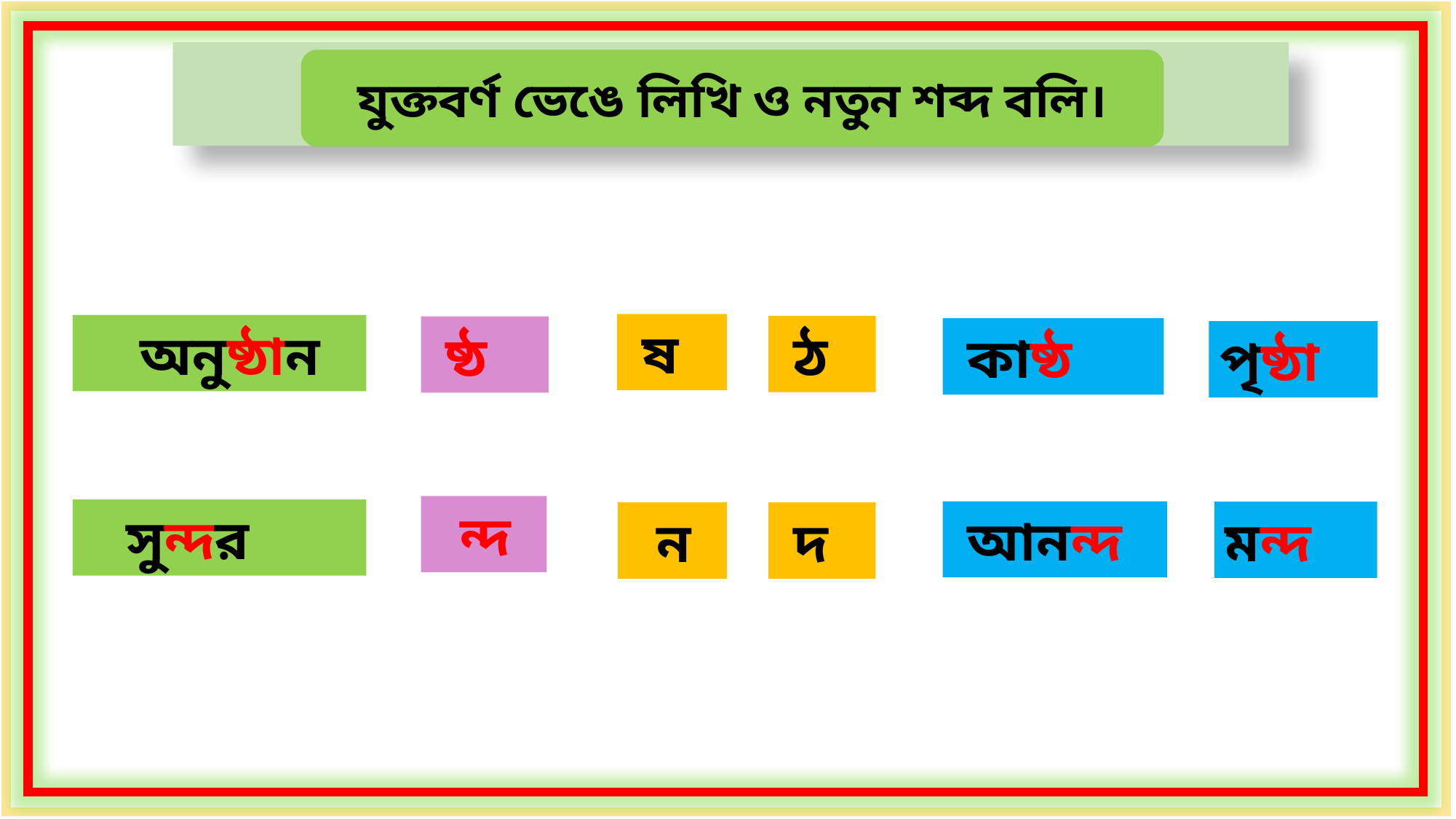

যুক্তবর্ণ ভেঙে লিখি ও নতুন শব্দ বলি।

 ষ
    অনুষ্ঠান
 ঠ
 ষ্ঠ
 কাষ্ঠ
পৃষ্ঠা

  ন্দ
   সুন্দর
 আনন্দ
মন্দ
 দ
  ন